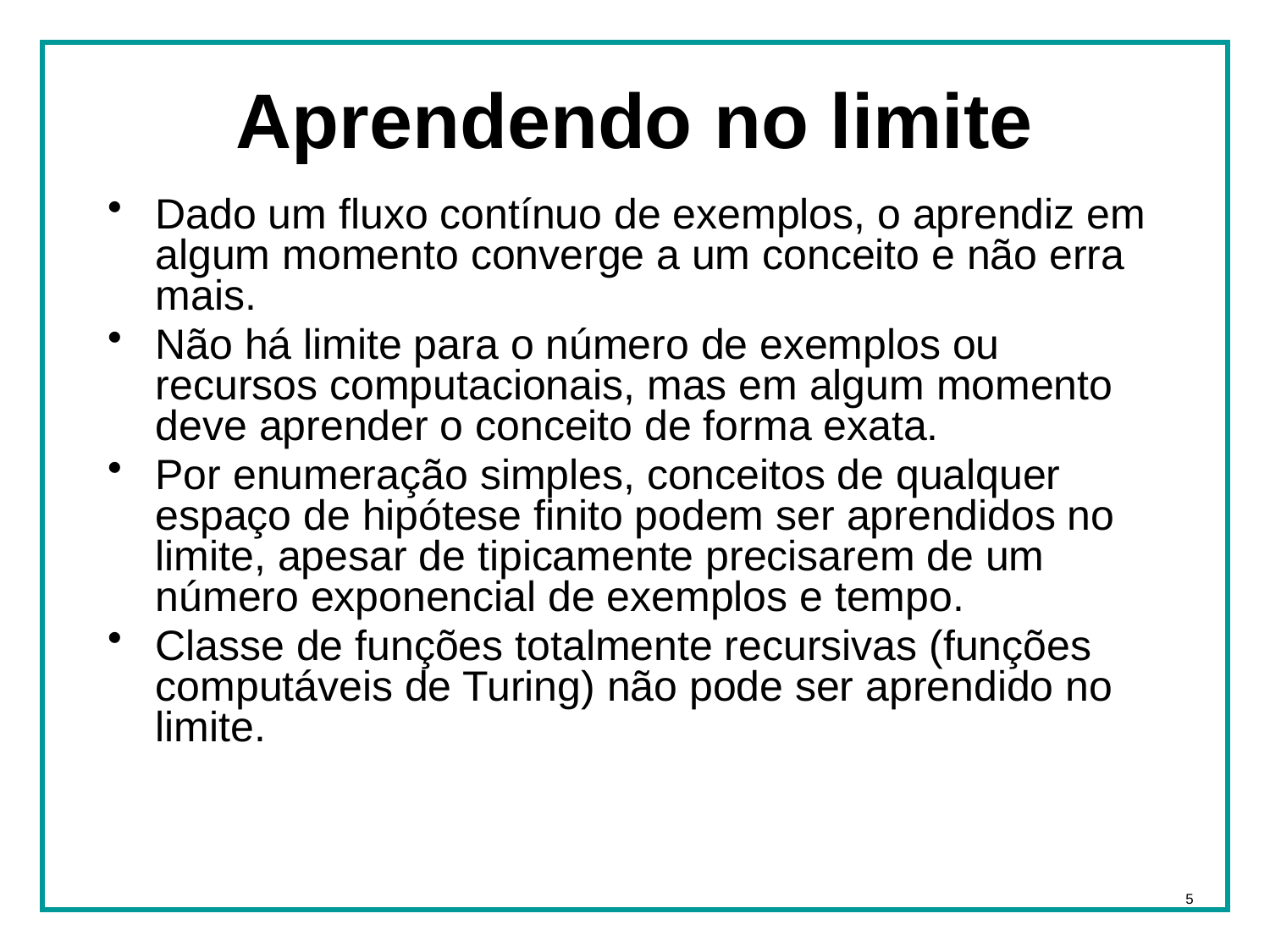

# Aprendendo no limite
Dado um fluxo contínuo de exemplos, o aprendiz em algum momento converge a um conceito e não erra mais.
Não há limite para o número de exemplos ou recursos computacionais, mas em algum momento deve aprender o conceito de forma exata.
Por enumeração simples, conceitos de qualquer espaço de hipótese finito podem ser aprendidos no limite, apesar de tipicamente precisarem de um número exponencial de exemplos e tempo.
Classe de funções totalmente recursivas (funções computáveis de Turing) não pode ser aprendido no limite.
5